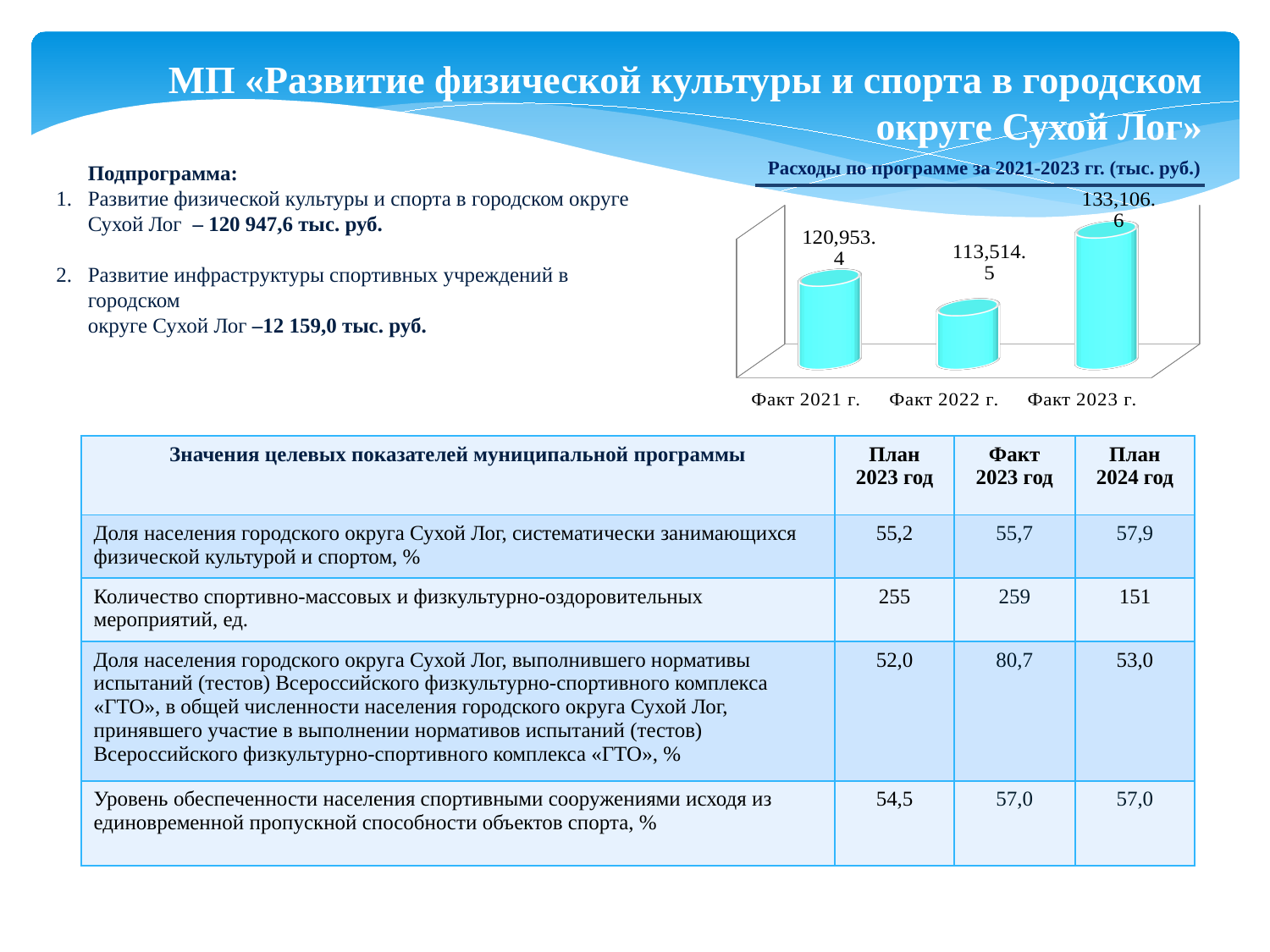

МП «Развитие физической культуры и спорта в городском округе Сухой Лог»
      Подпрограмма:
Развитие физической культуры и спорта в городском округе
      Сухой Лог  – 120 947,6 тыс. руб.

Развитие инфраструктуры спортивных учреждений в городском
      округе Сухой Лог –12 159,0 тыс. руб.

          Расходы по программе за 2021-2023 гг. (тыс. руб.)

[unsupported chart]

| Значения целевых показателей муниципальной программы | План 2023 год | Факт 2023 год | План 2024 год |
| --- | --- | --- | --- |
| Доля населения городского округа Сухой Лог, систематически занимающихся физической культурой и спортом, % | 55,2 | 55,7 | 57,9 |
| Количество спортивно-массовых и физкультурно-оздоровительных мероприятий, ед. | 255 | 259 | 151 |
| Доля населения городского округа Сухой Лог, выполнившего нормативы испытаний (тестов) Всероссийского физкультурно-спортивного комплекса «ГТО», в общей численности населения городского округа Сухой Лог, принявшего участие в выполнении нормативов испытаний (тестов) Всероссийского физкультурно-спортивного комплекса «ГТО», % | 52,0 | 80,7 | 53,0 |
| Уровень обеспеченности населения спортивными сооружениями исходя из единовременной пропускной способности объектов спорта, % | 54,5 | 57,0 | 57,0 |